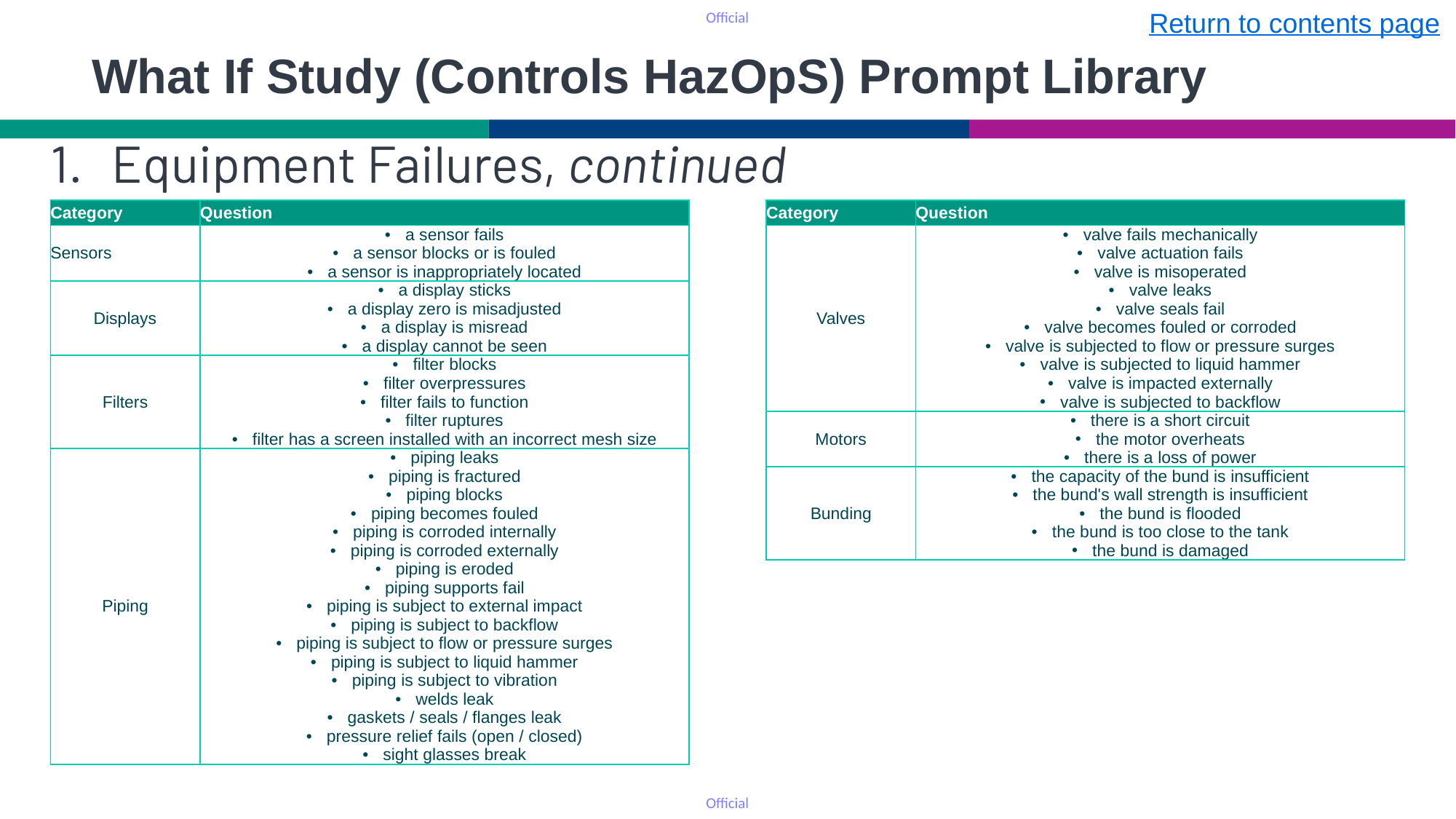

Return to contents page
# What If Study (Controls HazOpS) Prompt Library
Equipment Failures, continued
| Category | Question |
| --- | --- |
| Sensors | a sensor fails a sensor blocks or is fouled a sensor is inappropriately located |
| Displays | a display sticks a display zero is misadjusted a display is misread a display cannot be seen |
| Filters | filter blocks filter overpressures filter fails to function filter ruptures filter has a screen installed with an incorrect mesh size |
| Piping | piping leaks piping is fractured piping blocks piping becomes fouled piping is corroded internally piping is corroded externally piping is eroded piping supports fail piping is subject to external impact piping is subject to backflow piping is subject to flow or pressure surges piping is subject to liquid hammer piping is subject to vibration welds leak gaskets / seals / flanges leak pressure relief fails (open / closed) sight glasses break |
| Category | Question |
| --- | --- |
| Valves | valve fails mechanically valve actuation fails valve is misoperated valve leaks valve seals fail valve becomes fouled or corroded valve is subjected to flow or pressure surges valve is subjected to liquid hammer valve is impacted externally valve is subjected to backflow |
| Motors | there is a short circuit the motor overheats there is a loss of power |
| Bunding | the capacity of the bund is insufficient the bund's wall strength is insufficient the bund is flooded the bund is too close to the tank the bund is damaged |